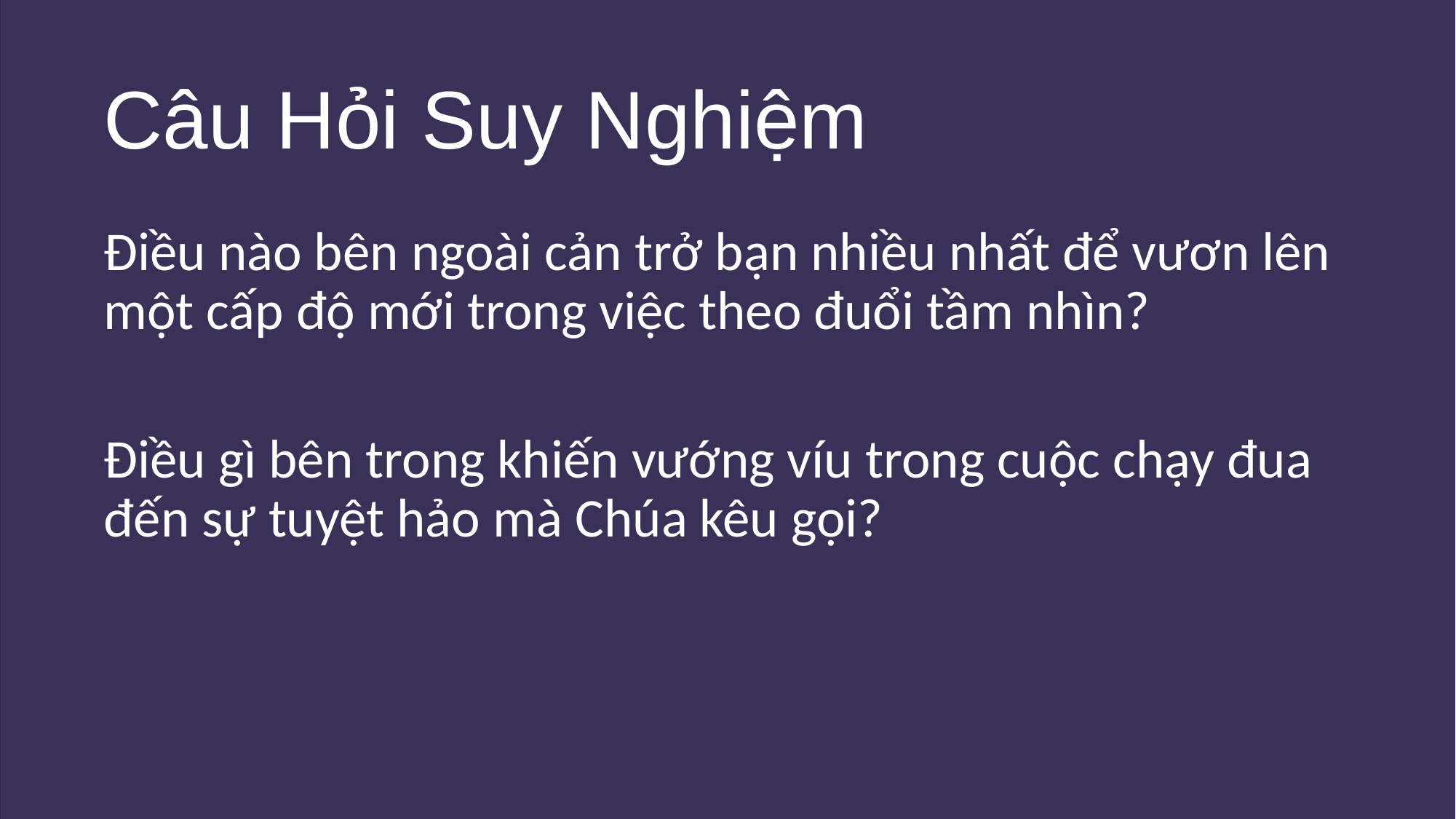

# Câu Hỏi Suy Nghiệm
Điều nào bên ngoài cản trở bạn nhiều nhất để vươn lên một cấp độ mới trong việc theo đuổi tầm nhìn?

Điều gì bên trong khiến vướng víu trong cuộc chạy đua đến sự tuyệt hảo mà Chúa kêu gọi?